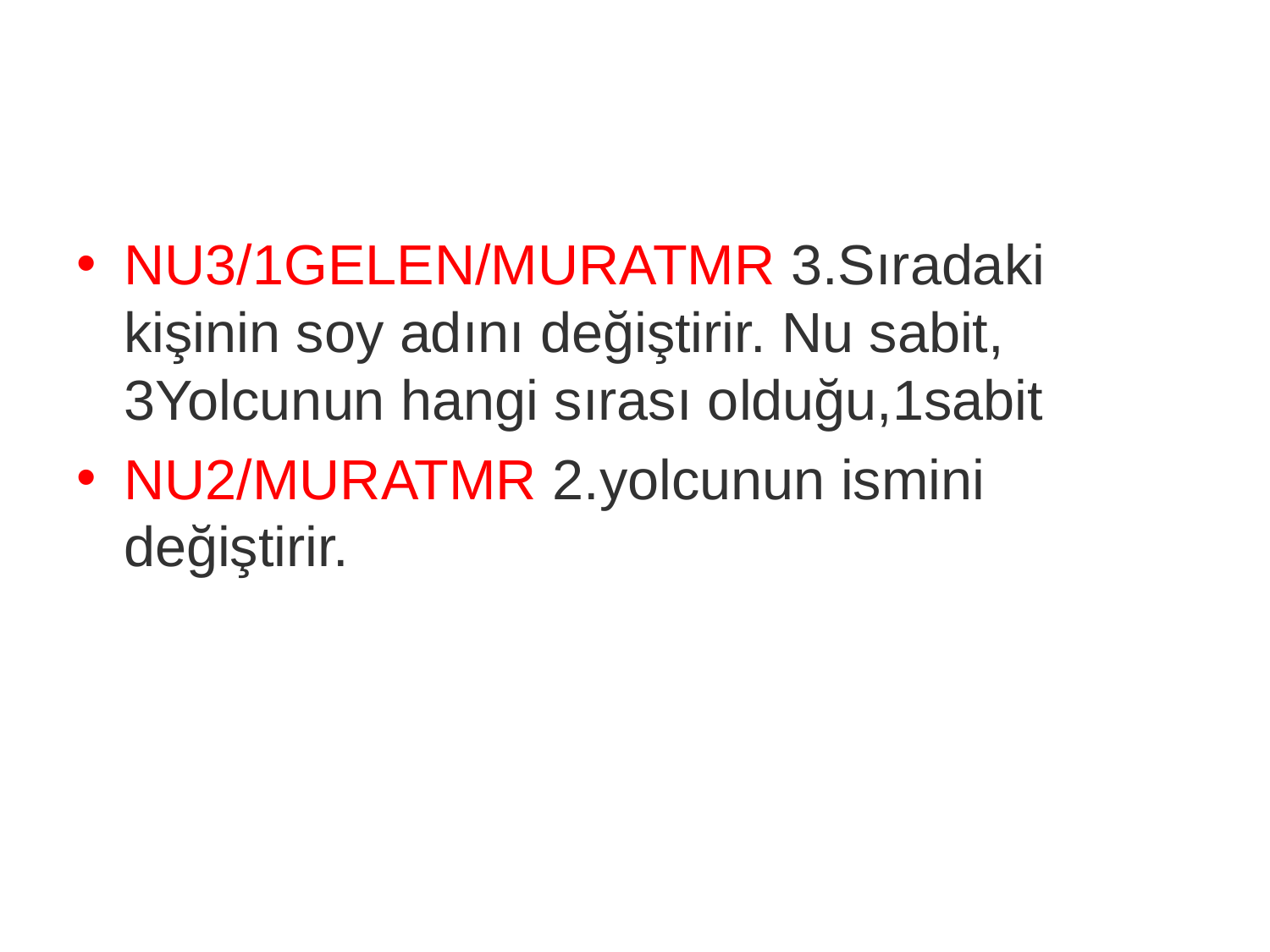

#
NU3/1GELEN/MURATMR 3.Sıradaki kişinin soy adını değiştirir. Nu sabit, 3Yolcunun hangi sırası olduğu,1sabit
NU2/MURATMR 2.yolcunun ismini değiştirir.